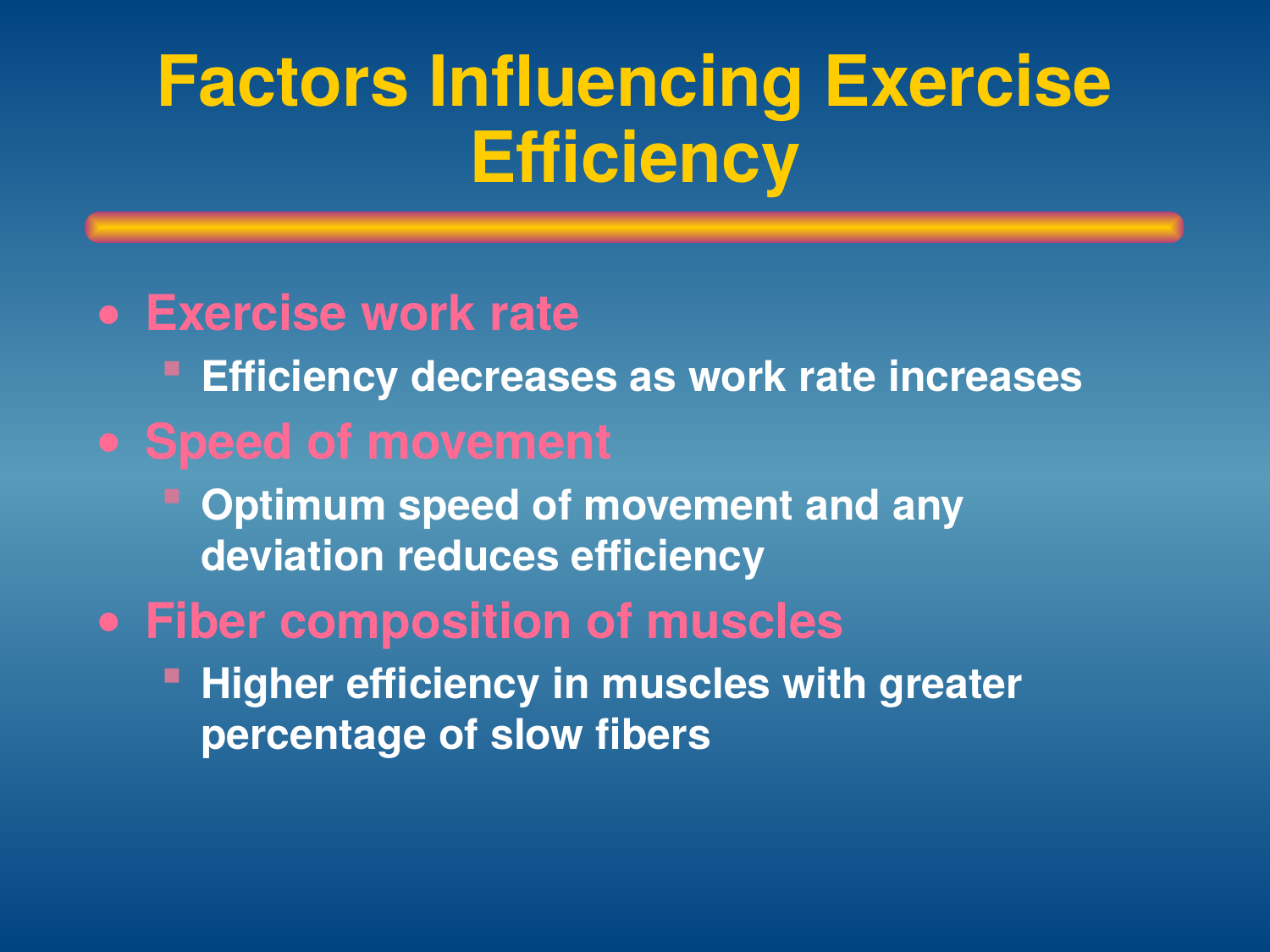

# Factors Influencing Exercise Efficiency
Exercise work rate
Efficiency decreases as work rate increases
Speed of movement
Optimum speed of movement and any deviation reduces efficiency
Fiber composition of muscles
Higher efficiency in muscles with greater percentage of slow fibers